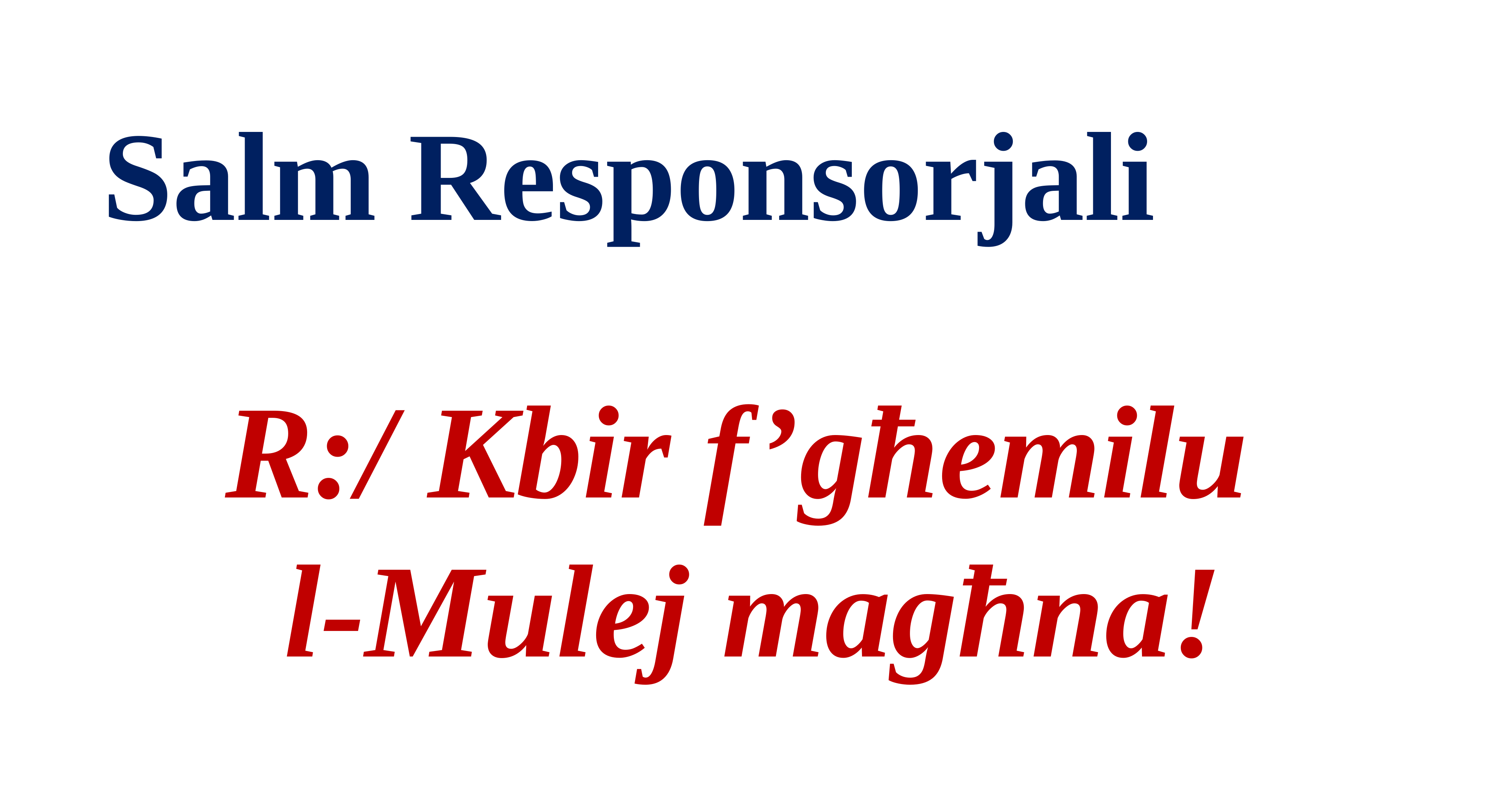

Salm Responsorjali

R:/ Kbir f’għemilu
l-Mulej magħna!